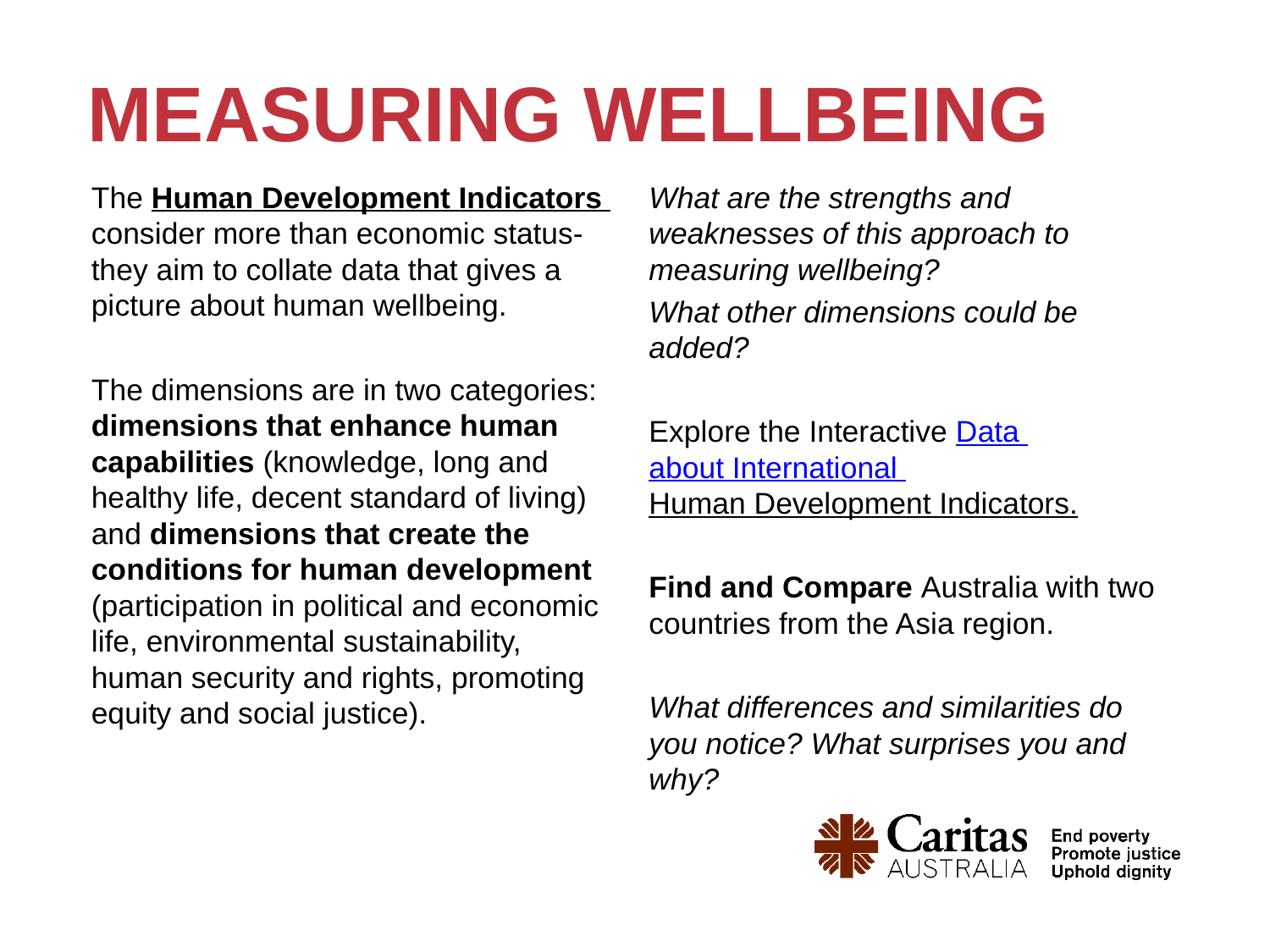

# MEASURING WELLBEING
The Human Development Indicators consider more than economic status- they aim to collate data that gives a picture about human wellbeing.

The dimensions are in two categories: dimensions that enhance human capabilities (knowledge, long and healthy life, decent standard of living) and dimensions that create the conditions for human development (participation in political and economic life, environmental sustainability, human security and rights, promoting equity and social justice).

What are the strengths and weaknesses of this approach to measuring wellbeing?
What other dimensions could be added?

Explore the Interactive Data about International Human Development Indicators.

Find and Compare Australia with two countries from the Asia region.

What differences and similarities do you notice? What surprises you and why?